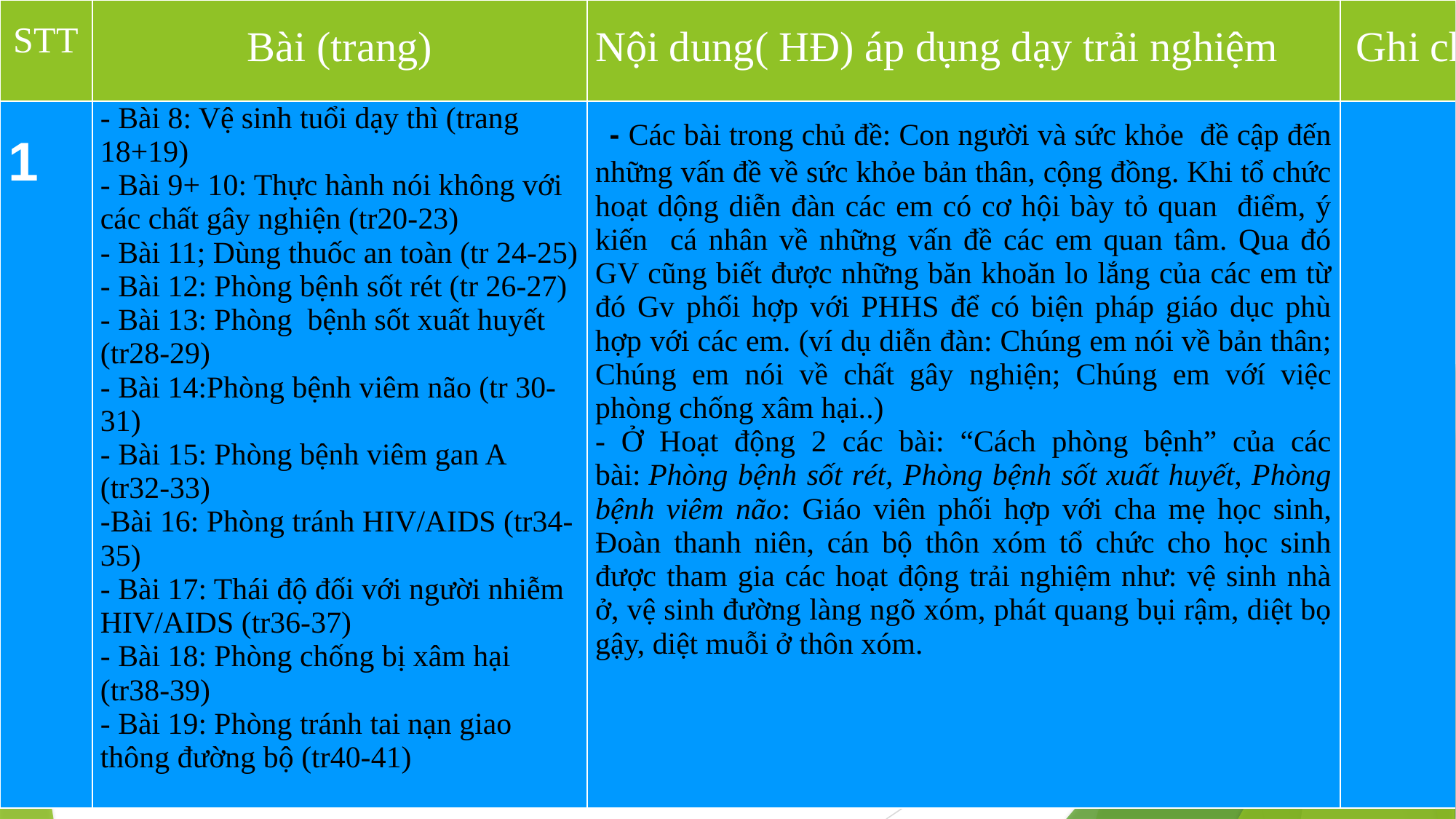

| STT | Bài (trang) | Nội dung( HĐ) áp dụng dạy trải nghiệm | Ghi chú |
| --- | --- | --- | --- |
| 1 | - Bài 8: Vệ sinh tuổi dạy thì (trang 18+19) - Bài 9+ 10: Thực hành nói không với các chất gây nghiện (tr20-23) - Bài 11; Dùng thuốc an toàn (tr 24-25) - Bài 12: Phòng bệnh sốt rét (tr 26-27) - Bài 13: Phòng bệnh sốt xuất huyết (tr28-29) - Bài 14:Phòng bệnh viêm não (tr 30-31) - Bài 15: Phòng bệnh viêm gan A (tr32-33) -Bài 16: Phòng tránh HIV/AIDS (tr34-35) - Bài 17: Thái độ đối với người nhiễm HIV/AIDS (tr36-37) - Bài 18: Phòng chống bị xâm hại (tr38-39) - Bài 19: Phòng tránh tai nạn giao thông đường bộ (tr40-41) | - Các bài trong chủ đề: Con người và sức khỏe đề cập đến những vấn đề về sức khỏe bản thân, cộng đồng. Khi tổ chức hoạt dộng diễn đàn các em có cơ hội bày tỏ quan điểm, ý kiến cá nhân về những vấn đề các em quan tâm. Qua đó GV cũng biết được những băn khoăn lo lắng của các em từ đó Gv phối hợp với PHHS để có biện pháp giáo dục phù hợp với các em. (ví dụ diễn đàn: Chúng em nói về bản thân; Chúng em nói về chất gây nghiện; Chúng em vớí việc phòng chống xâm hại..) - Ở Hoạt động 2 các bài: “Cách phòng bệnh” của các bài: Phòng bệnh sốt rét, Phòng bệnh sốt xuất huyết, Phòng bệnh viêm não: Giáo viên phối hợp với cha mẹ học sinh, Đoàn thanh niên, cán bộ thôn xóm tổ chức cho học sinh được tham gia các hoạt động trải nghiệm như: vệ sinh nhà ở, vệ sinh đường làng ngõ xóm, phát quang bụi rậm, diệt bọ gậy, diệt muỗi ở thôn xóm. |  |
| 9 | Bài 18 : Cuộc sống xung quanh (trang 38, 39, 40, 41) | - Tổ chức cho HS trải nghiệm quan sát: khu vực cổng trường, UBND xã, chợ, bưu điện,…. |  |
| --- | --- | --- | --- |